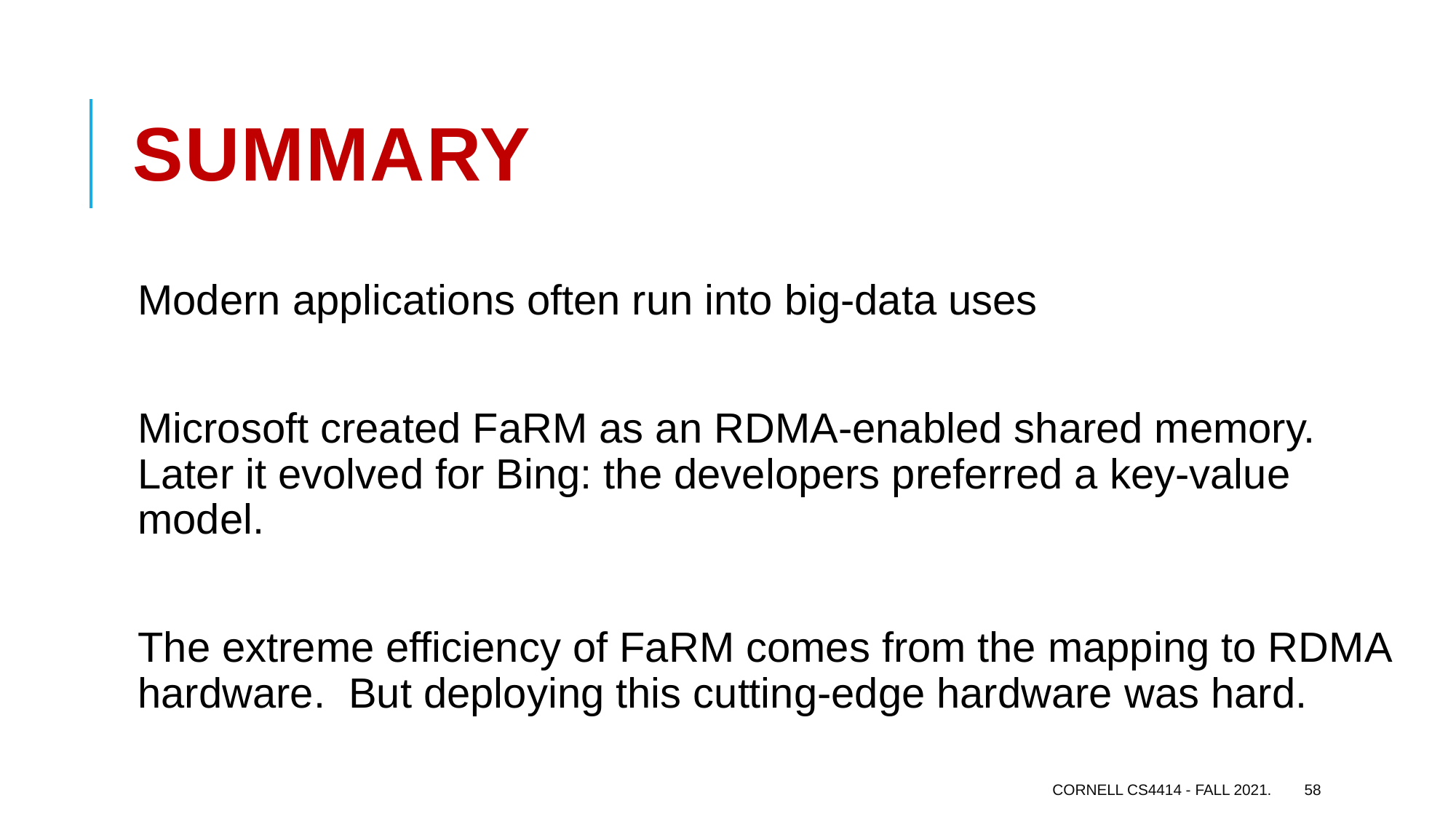

# Summary
Modern applications often run into big-data uses

Microsoft created FaRM as an RDMA-enabled shared memory.  Later it evolved for Bing: the developers preferred a key-value model.

The extreme efficiency of FaRM comes from the mapping to RDMA hardware.  But deploying this cutting-edge hardware was hard.
Cornell CS4414 - Fall 2021.
58